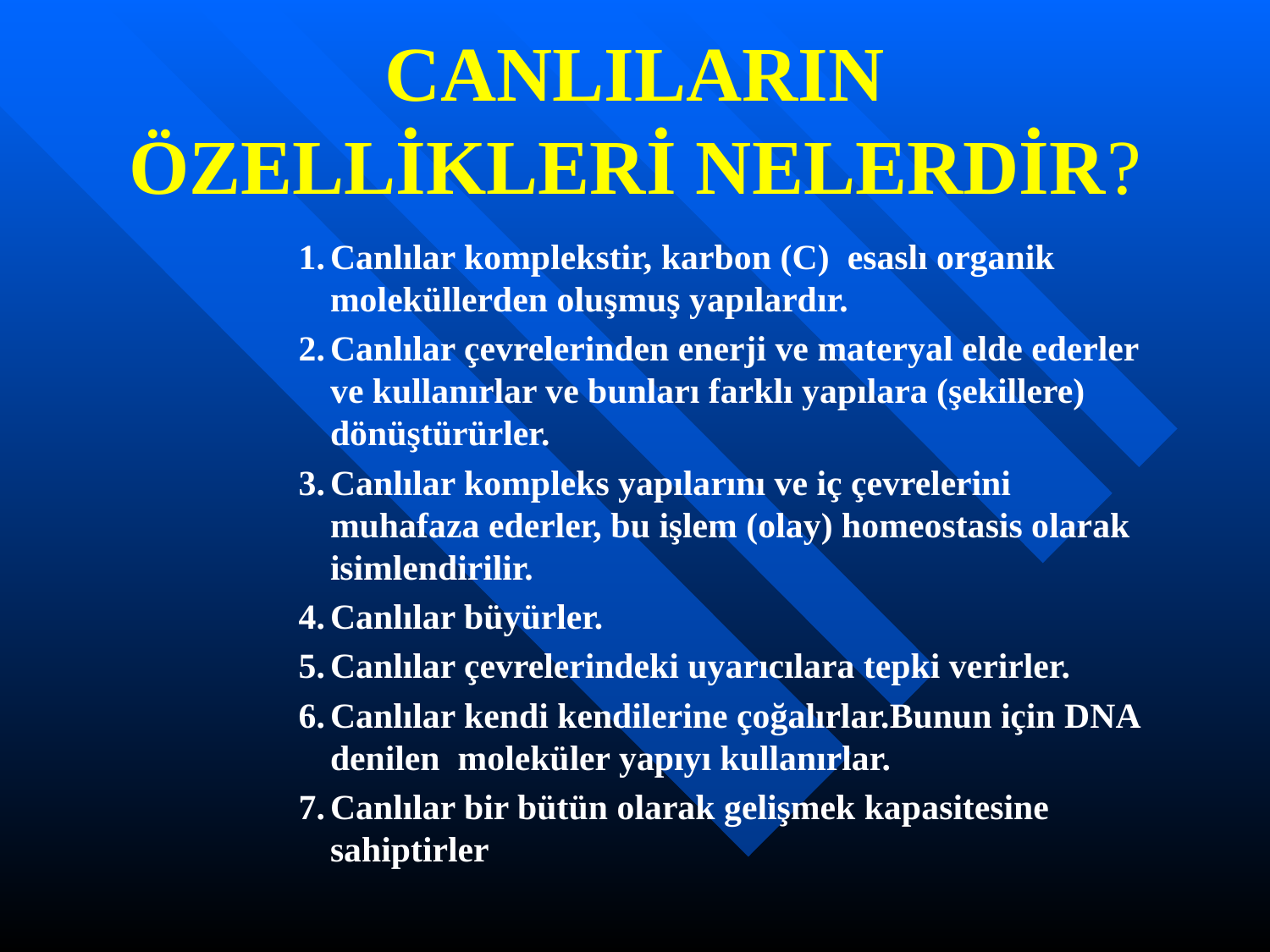

# CANLILARIN ÖZELLİKLERİ NELERDİR?
1.	Canlılar komplekstir, karbon (C)  esaslı organik moleküllerden oluşmuş yapılardır.
2.	Canlılar çevrelerinden enerji ve materyal elde ederler ve kullanırlar ve bunları farklı yapılara (şekillere) dönüştürürler.
3.	Canlılar kompleks yapılarını ve iç çevrelerini muhafaza ederler, bu işlem (olay) homeostasis olarak isimlendirilir.
4.	Canlılar büyürler.
5.	Canlılar çevrelerindeki uyarıcılara tepki verirler.
6.	Canlılar kendi kendilerine çoğalırlar.Bunun için DNA denilen  moleküler yapıyı kullanırlar.
7.	Canlılar bir bütün olarak gelişmek kapasitesine sahiptirler